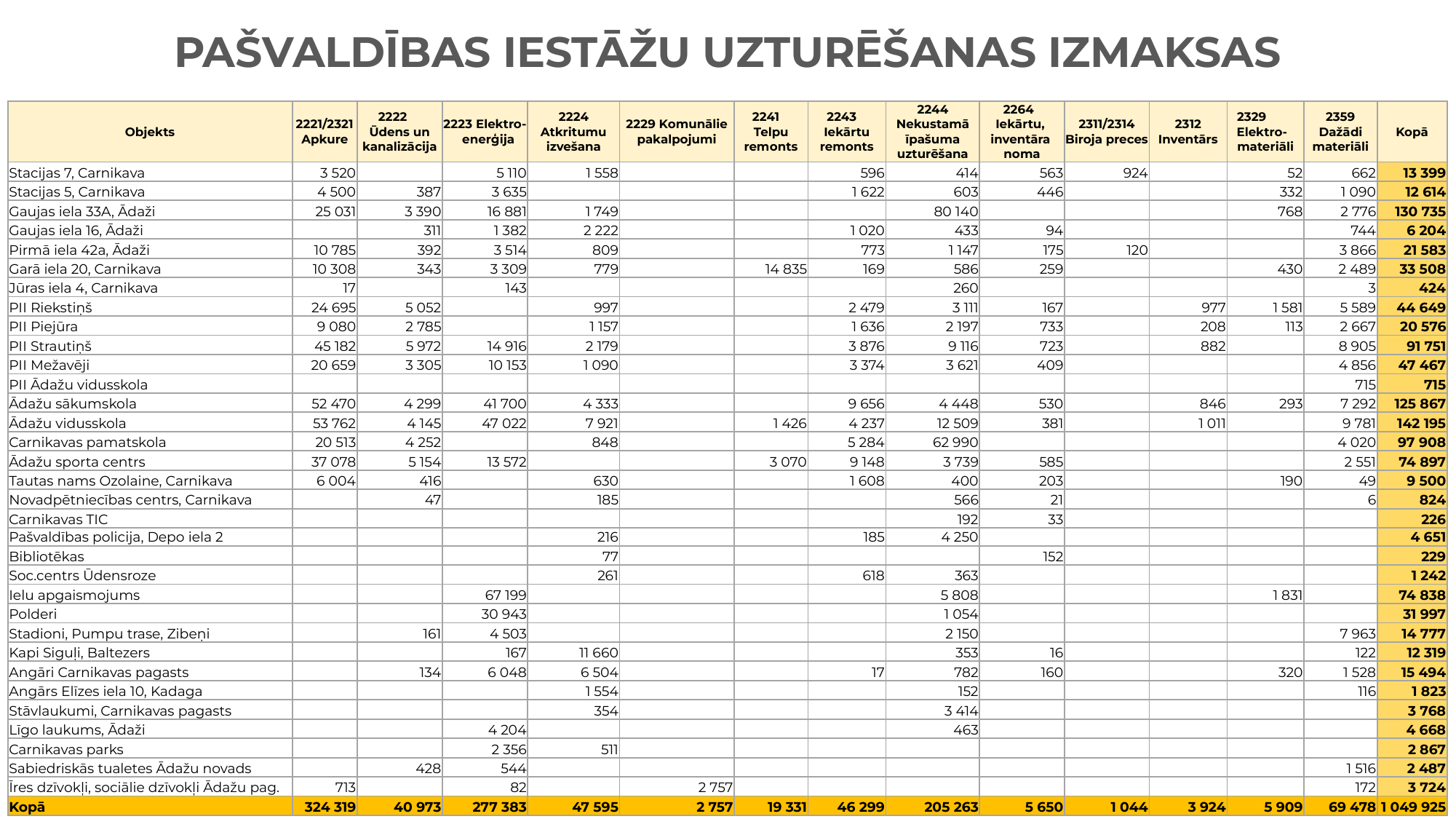

# Pašvaldības iestāžu uzturēšanas izmaksas
| Objekts | 2221/2321 Apkure | 2222 Ūdens un kanalizācija | 2223 Elektro- enerģija | 2224 Atkritumu izvešana | 2229 Komunālie pakalpojumi | 2241 Telpu remonts | 2243 Iekārtu remonts | 2244 Nekustamā īpašuma uzturēšana | 2264 Iekārtu, inventāra noma | 2311/2314 Biroja preces | 2312 Inventārs | 2329 Elektro- materiāli | 2359 Dažādi materiāli | Kopā |
| --- | --- | --- | --- | --- | --- | --- | --- | --- | --- | --- | --- | --- | --- | --- |
| Stacijas 7, Carnikava | 3 520 |  | 5 110 | 1 558 |  |  | 596 | 414 | 563 | 924 |  | 52 | 662 | 13 399 |
| Stacijas 5, Carnikava | 4 500 | 387 | 3 635 |  |  |  | 1 622 | 603 | 446 |  |  | 332 | 1 090 | 12 614 |
| Gaujas iela 33A, Ādaži | 25 031 | 3 390 | 16 881 | 1 749 |  |  |  | 80 140 |  |  |  | 768 | 2 776 | 130 735 |
| Gaujas iela 16, Ādaži |  | 311 | 1 382 | 2 222 |  |  | 1 020 | 433 | 94 |  |  |  | 744 | 6 204 |
| Pirmā iela 42a, Ādaži | 10 785 | 392 | 3 514 | 809 |  |  | 773 | 1 147 | 175 | 120 |  |  | 3 866 | 21 583 |
| Garā iela 20, Carnikava | 10 308 | 343 | 3 309 | 779 |  | 14 835 | 169 | 586 | 259 |  |  | 430 | 2 489 | 33 508 |
| Jūras iela 4, Carnikava | 17 |  | 143 |  |  |  |  | 260 |  |  |  |  | 3 | 424 |
| PII Riekstiņš | 24 695 | 5 052 |  | 997 |  |  | 2 479 | 3 111 | 167 |  | 977 | 1 581 | 5 589 | 44 649 |
| PII Piejūra | 9 080 | 2 785 |  | 1 157 |  |  | 1 636 | 2 197 | 733 |  | 208 | 113 | 2 667 | 20 576 |
| PII Strautiņš | 45 182 | 5 972 | 14 916 | 2 179 |  |  | 3 876 | 9 116 | 723 |  | 882 |  | 8 905 | 91 751 |
| PII Mežavēji | 20 659 | 3 305 | 10 153 | 1 090 |  |  | 3 374 | 3 621 | 409 |  |  |  | 4 856 | 47 467 |
| PII Ādažu vidusskola |  |  |  |  |  |  |  |  |  |  |  |  | 715 | 715 |
| Ādažu sākumskola | 52 470 | 4 299 | 41 700 | 4 333 |  |  | 9 656 | 4 448 | 530 |  | 846 | 293 | 7 292 | 125 867 |
| Ādažu vidusskola | 53 762 | 4 145 | 47 022 | 7 921 |  | 1 426 | 4 237 | 12 509 | 381 |  | 1 011 |  | 9 781 | 142 195 |
| Carnikavas pamatskola | 20 513 | 4 252 |  | 848 |  |  | 5 284 | 62 990 |  |  |  |  | 4 020 | 97 908 |
| Ādažu sporta centrs | 37 078 | 5 154 | 13 572 |  |  | 3 070 | 9 148 | 3 739 | 585 |  |  |  | 2 551 | 74 897 |
| Tautas nams Ozolaine, Carnikava | 6 004 | 416 |  | 630 |  |  | 1 608 | 400 | 203 |  |  | 190 | 49 | 9 500 |
| Novadpētniecības centrs, Carnikava |  | 47 |  | 185 |  |  |  | 566 | 21 |  |  |  | 6 | 824 |
| Carnikavas TIC |  |  |  |  |  |  |  | 192 | 33 |  |  |  |  | 226 |
| Pašvaldības policija, Depo iela 2 |  |  |  | 216 |  |  | 185 | 4 250 |  |  |  |  |  | 4 651 |
| Bibliotēkas |  |  |  | 77 |  |  |  |  | 152 |  |  |  |  | 229 |
| Soc.centrs Ūdensroze |  |  |  | 261 |  |  | 618 | 363 |  |  |  |  |  | 1 242 |
| Ielu apgaismojums |  |  | 67 199 |  |  |  |  | 5 808 |  |  |  | 1 831 |  | 74 838 |
| Polderi |  |  | 30 943 |  |  |  |  | 1 054 |  |  |  |  |  | 31 997 |
| Stadioni, Pumpu trase, Zibeņi |  | 161 | 4 503 |  |  |  |  | 2 150 |  |  |  |  | 7 963 | 14 777 |
| Kapi Siguļi, Baltezers |  |  | 167 | 11 660 |  |  |  | 353 | 16 |  |  |  | 122 | 12 319 |
| Angāri Carnikavas pagasts |  | 134 | 6 048 | 6 504 |  |  | 17 | 782 | 160 |  |  | 320 | 1 528 | 15 494 |
| Angārs Elīzes iela 10, Kadaga |  |  |  | 1 554 |  |  |  | 152 |  |  |  |  | 116 | 1 823 |
| Stāvlaukumi, Carnikavas pagasts |  |  |  | 354 |  |  |  | 3 414 |  |  |  |  |  | 3 768 |
| Līgo laukums, Ādaži |  |  | 4 204 |  |  |  |  | 463 |  |  |  |  |  | 4 668 |
| Carnikavas parks |  |  | 2 356 | 511 |  |  |  |  |  |  |  |  |  | 2 867 |
| Sabiedriskās tualetes Ādažu novads |  | 428 | 544 |  |  |  |  |  |  |  |  |  | 1 516 | 2 487 |
| Īres dzīvokļi, sociālie dzīvokļi Ādažu pag. | 713 |  | 82 |  | 2 757 |  |  |  |  |  |  |  | 172 | 3 724 |
| Kopā | 324 319 | 40 973 | 277 383 | 47 595 | 2 757 | 19 331 | 46 299 | 205 263 | 5 650 | 1 044 | 3 924 | 5 909 | 69 478 | 1 049 925 |
6